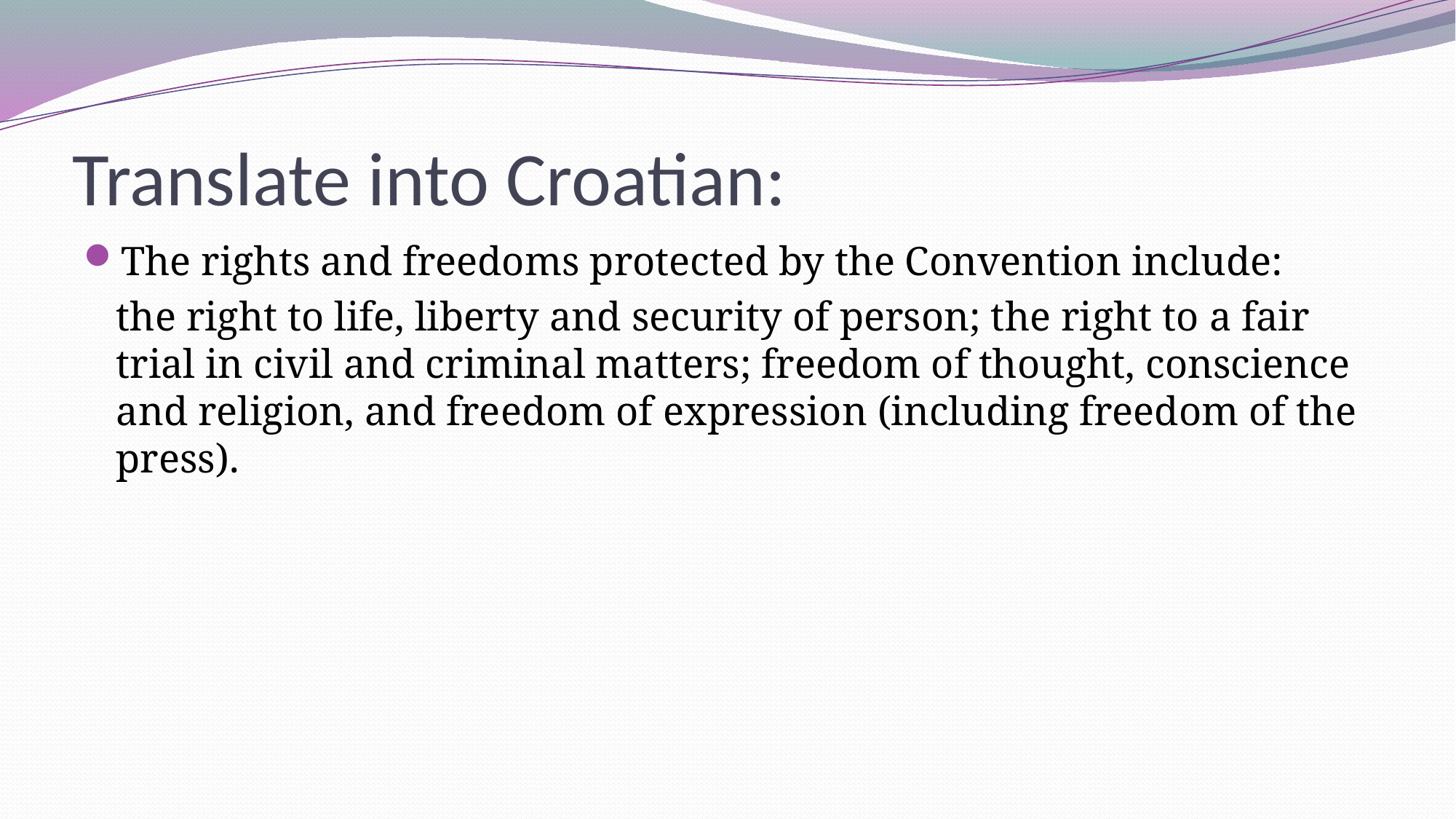

# Translate into Croatian:
The rights and freedoms protected by the Convention include:
 	the right to life, liberty and security of person; the right to a fair trial in civil and criminal matters; freedom of thought, conscience and religion, and freedom of expression (including freedom of the press).